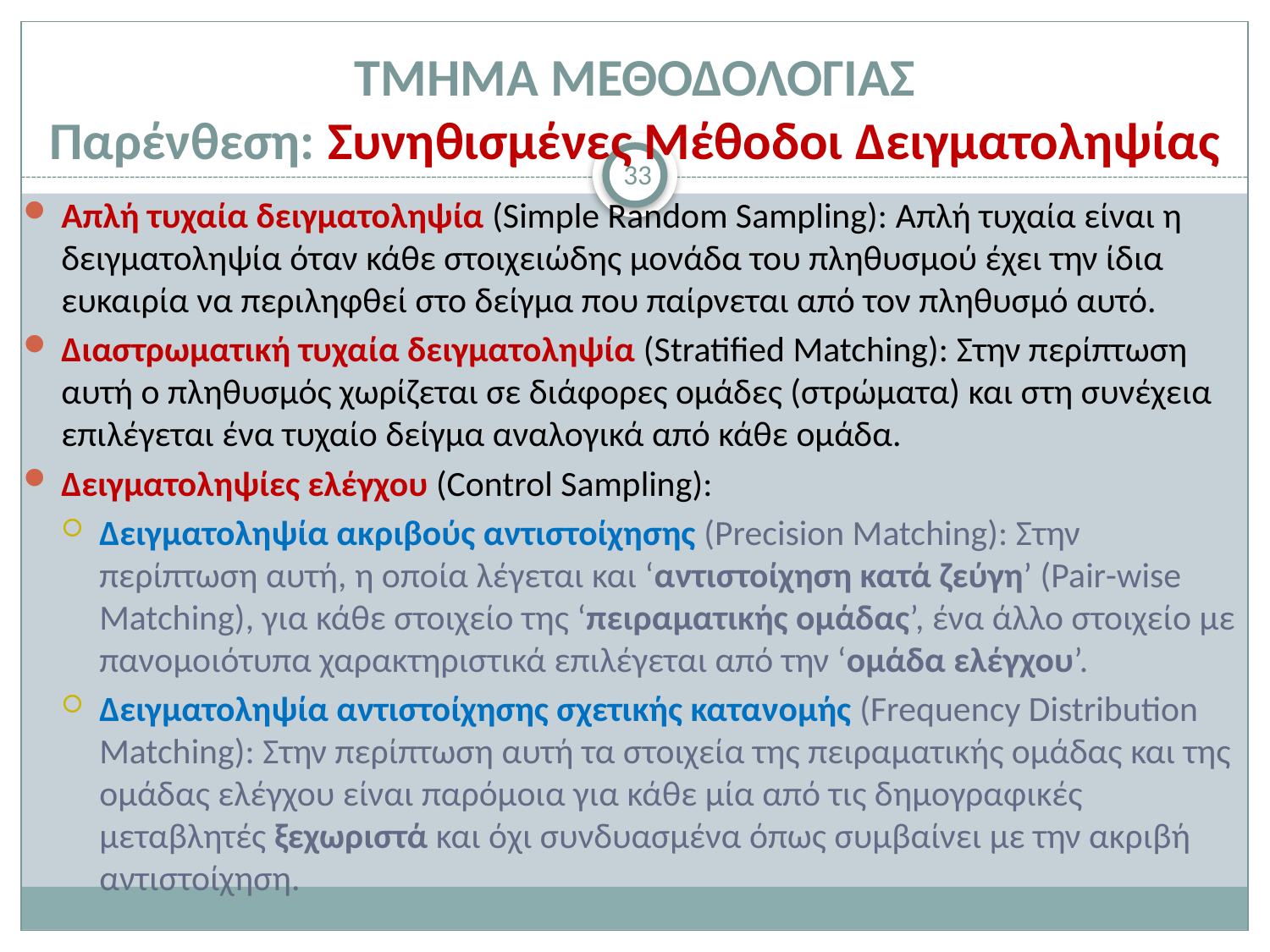

# ΤΜΗΜΑ ΜΕΘΟΔΟΛΟΓΙΑΣ Παρένθεση: Συνηθισμένες Μέθοδοι Δειγματοληψίας
33
Απλή τυχαία δειγματοληψία (Simple Random Sampling): Απλή τυχαία είναι η δειγματοληψία όταν κάθε στοιχειώδης μονάδα του πληθυσμού έχει την ίδια ευκαιρία να περιληφθεί στο δείγμα που παίρνεται από τον πληθυσμό αυτό.
Διαστρωματική τυχαία δειγματοληψία (Stratified Matching): Στην περίπτωση αυτή ο πληθυσμός χωρίζεται σε διάφορες ομάδες (στρώματα) και στη συνέχεια επιλέγεται ένα τυχαίο δείγμα αναλογικά από κάθε ομάδα.
Δειγματοληψίες ελέγχου (Control Sampling):
Δειγματοληψία ακριβούς αντιστοίχησης (Precision Matching): Στην περίπτωση αυτή, η οποία λέγεται και ‘αντιστοίχηση κατά ζεύγη’ (Pair-wise Matching), για κάθε στοιχείο της ‘πειραματικής ομάδας’, ένα άλλο στοιχείο με πανομοιότυπα χαρακτηριστικά επιλέγεται από την ‘ομάδα ελέγχου’.
Δειγματοληψία αντιστοίχησης σχετικής κατανομής (Frequency Distribution Matching): Στην περίπτωση αυτή τα στοιχεία της πειραματικής ομάδας και της ομάδας ελέγχου είναι παρόμοια για κάθε μία από τις δημογραφικές μεταβλητές ξεχωριστά και όχι συνδυασμένα όπως συμβαίνει με την ακριβή αντιστοίχηση.